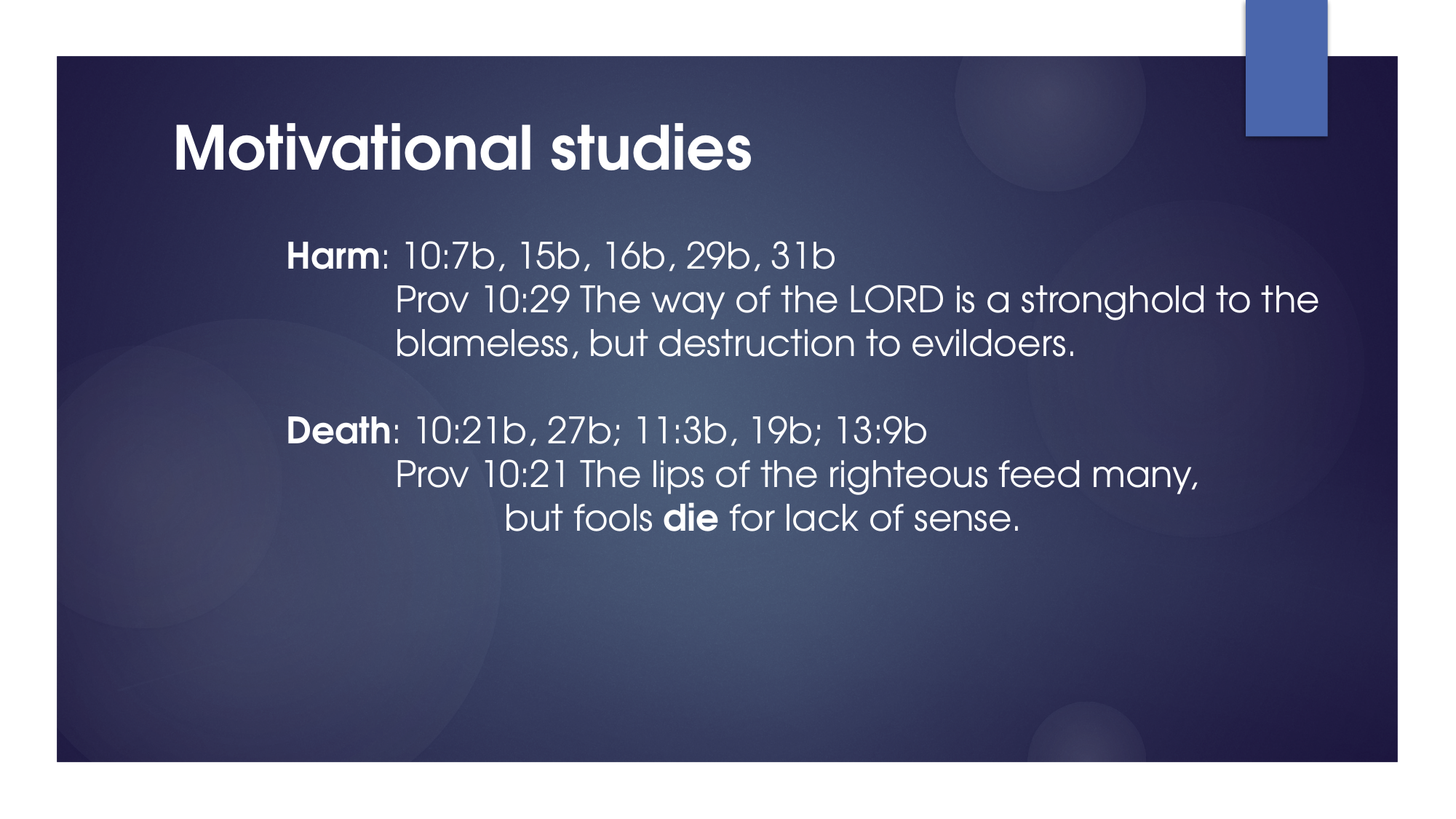

# Motivational studies
		Harm: 10:7b, 15b, 16b, 29b, 31b
 			Prov 10:29 The way of the Lord is a stronghold to the
 			blameless, but destruction to evildoers.
 		Death: 10:21b, 27b; 11:3b, 19b; 13:9b
 		 	Prov 10:21 The lips of the righteous feed many,
 				but fools die for lack of sense.